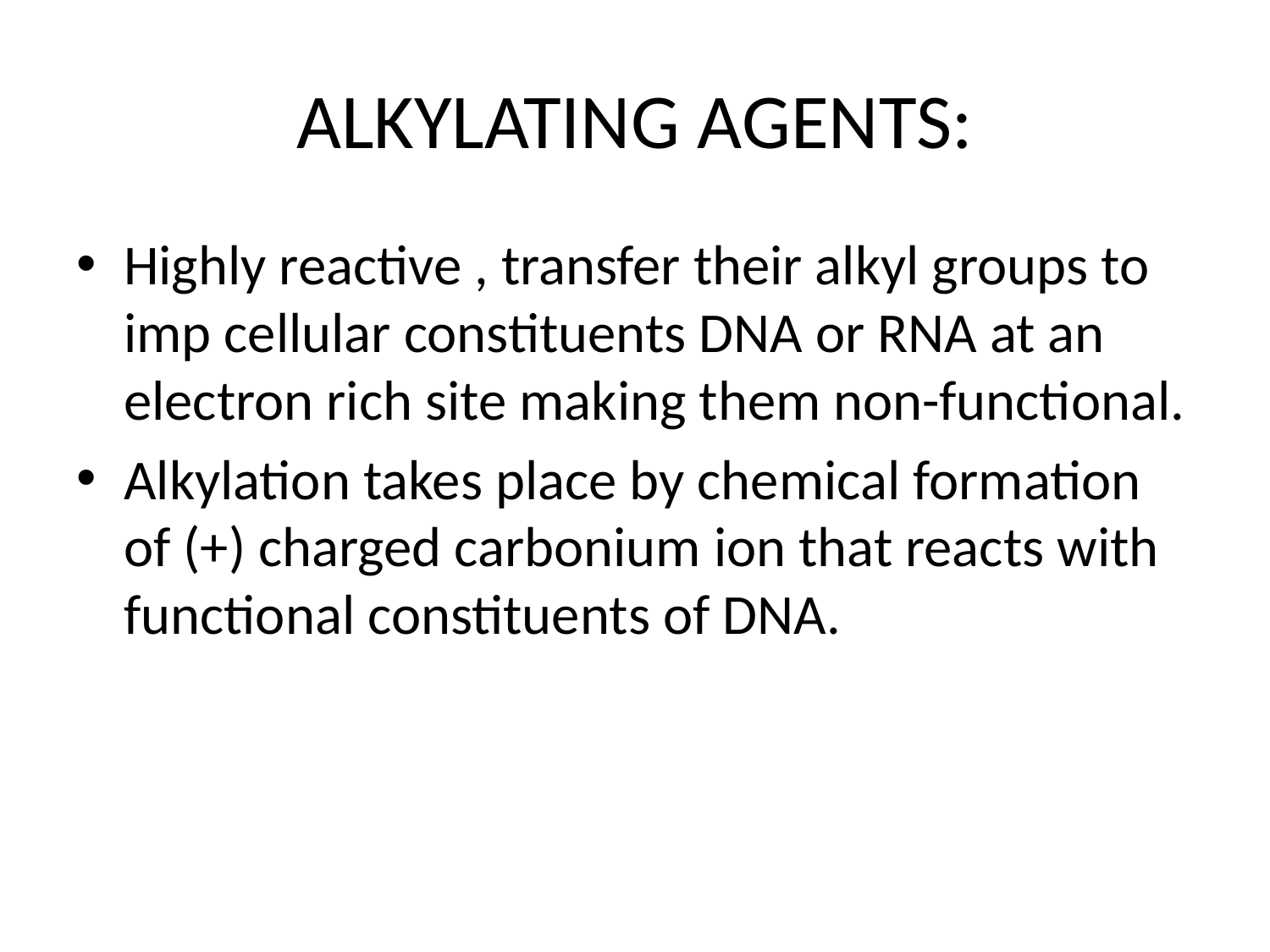

# ALKYLATING AGENTS:
Highly reactive , transfer their alkyl groups to imp cellular constituents DNA or RNA at an electron rich site making them non-functional.
Alkylation takes place by chemical formation of (+) charged carbonium ion that reacts with functional constituents of DNA.